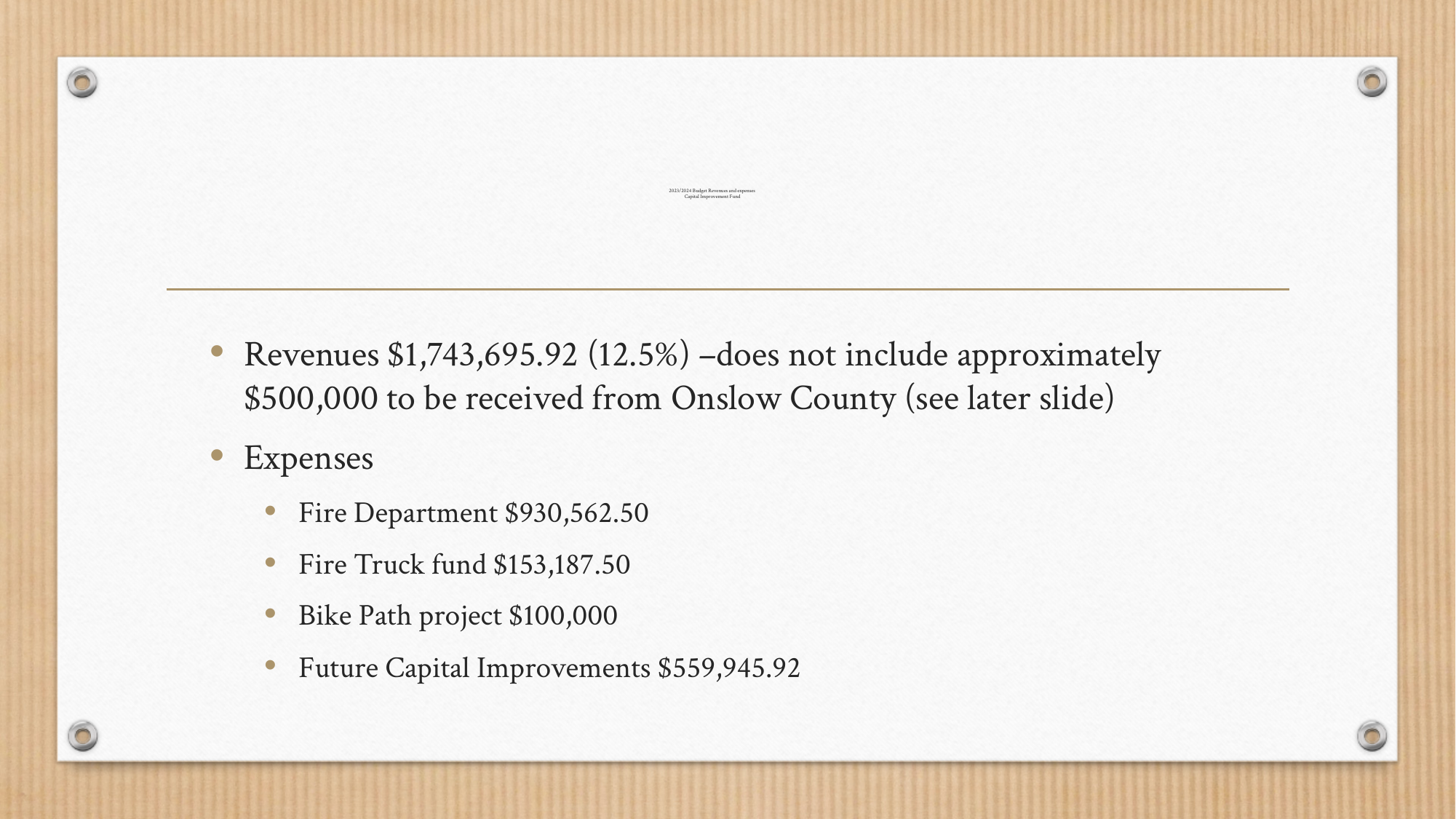

# 2023/2024 Budget Revenues and expenses Capital Improvement Fund
Revenues $1,743,695.92 (12.5%) –does not include approximately $500,000 to be received from Onslow County (see later slide)
Expenses
Fire Department $930,562.50
Fire Truck fund $153,187.50
Bike Path project $100,000
Future Capital Improvements $559,945.92